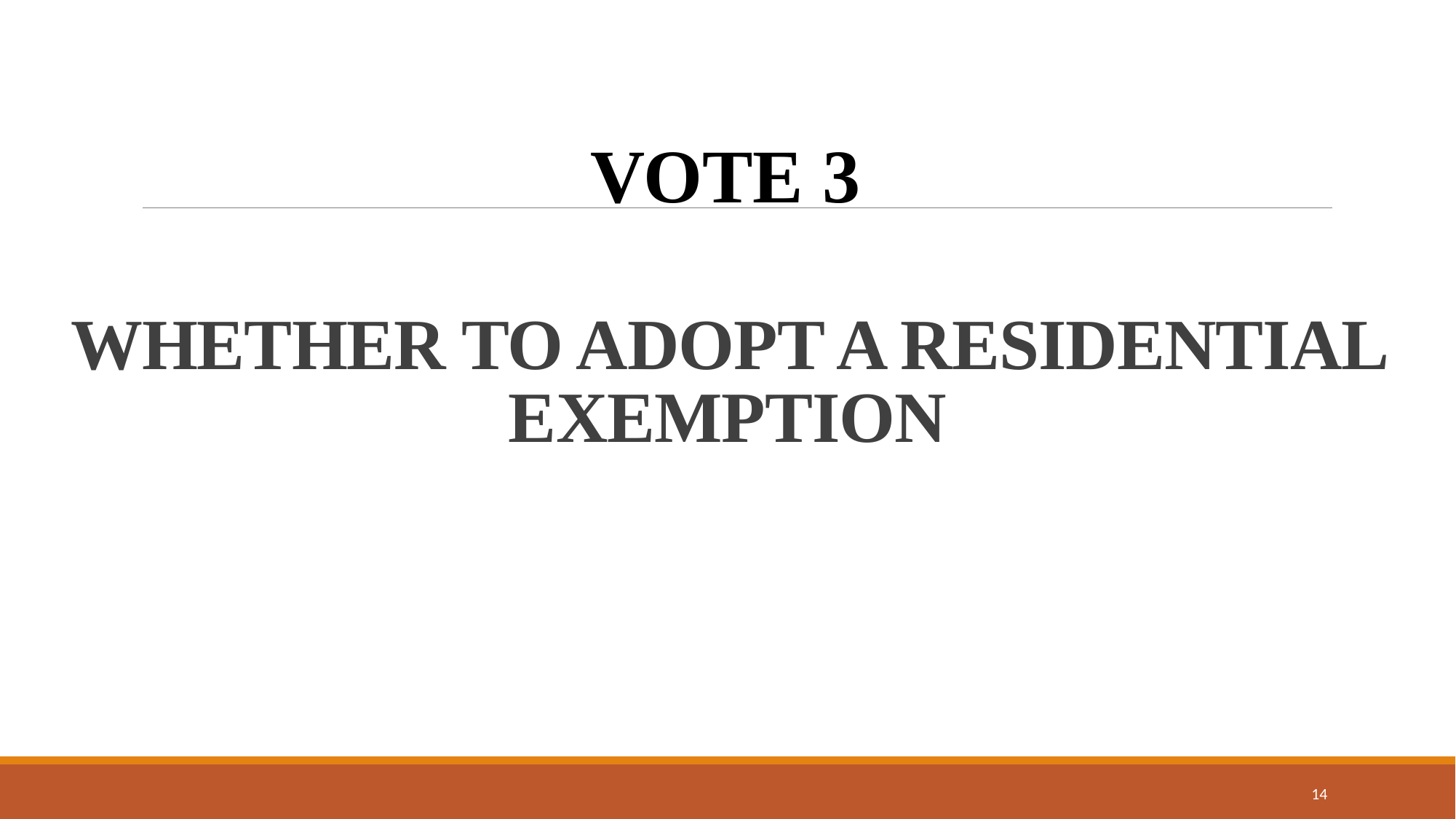

VOTE 3
# WHETHER TO ADOPT A RESIDENTIAL EXEMPTION
14